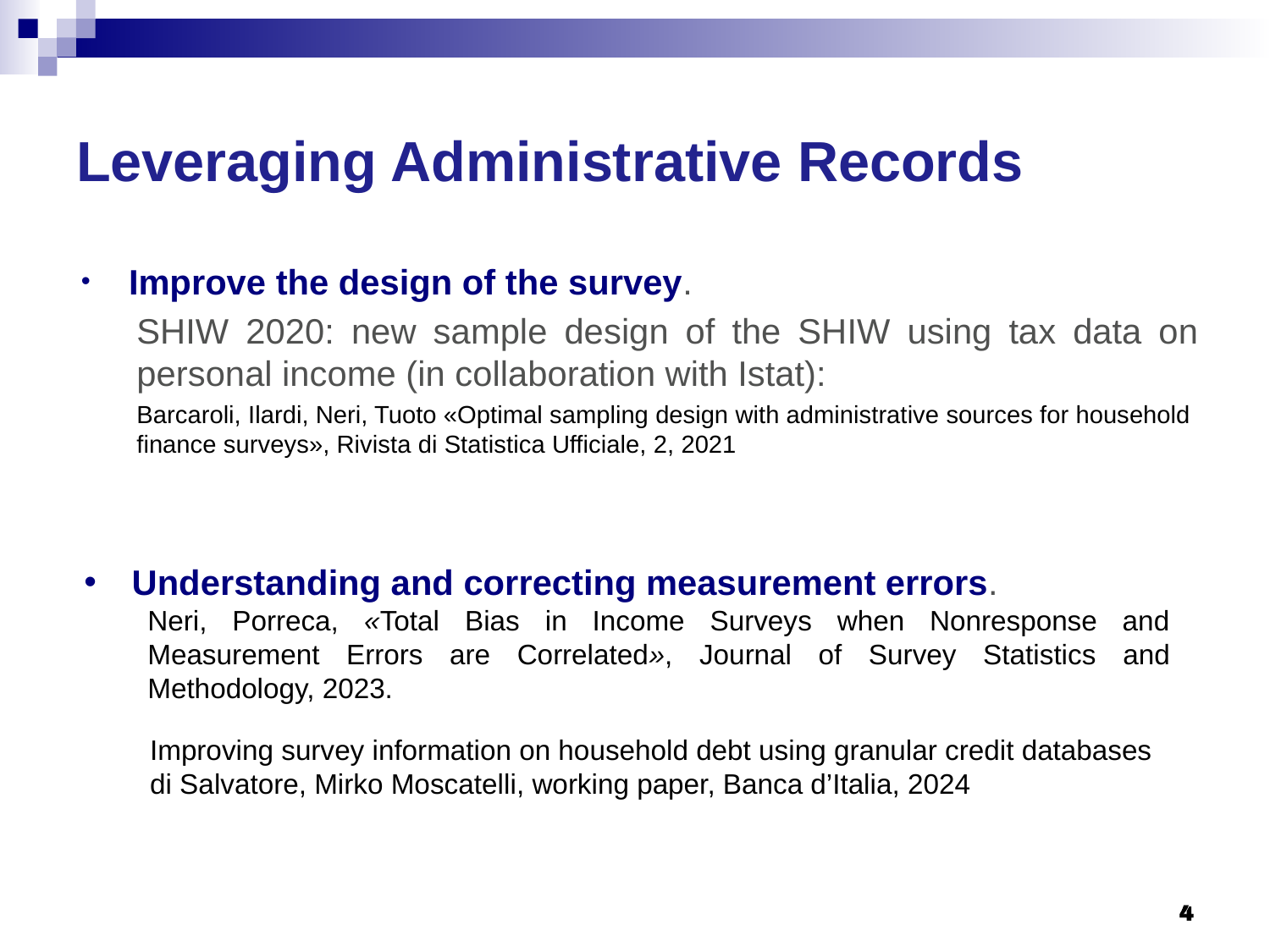

# Leveraging Administrative Records
Improve the design of the survey.
SHIW 2020: new sample design of the SHIW using tax data on personal income (in collaboration with Istat):
Barcaroli, Ilardi, Neri, Tuoto «Optimal sampling design with administrative sources for household finance surveys», Rivista di Statistica Ufficiale, 2, 2021

Understanding and correcting measurement errors.
Neri, Porreca, «Total Bias in Income Surveys when Nonresponse and Measurement Errors are Correlated», Journal of Survey Statistics and Methodology, 2023.

Improving survey information on household debt using granular credit databases
di Salvatore, Mirko Moscatelli, working paper, Banca d’Italia, 2024
4